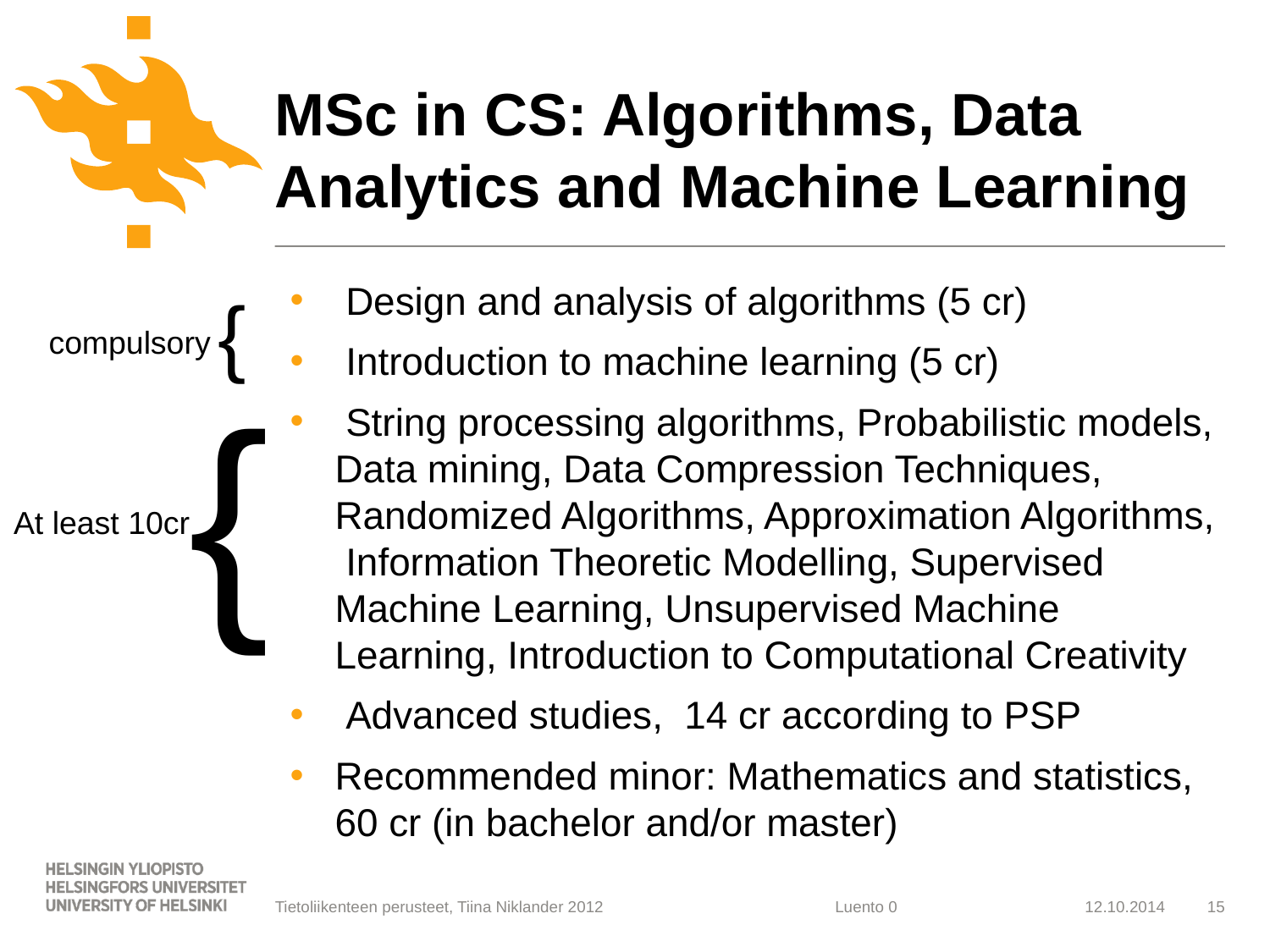

# MSc in CS: Algorithms, Data Analytics and Machine Learning
{
 Design and analysis of algorithms (5 cr)
 Introduction to machine learning (5 cr)
 String processing algorithms, Probabilistic models, Data mining, Data Compression Techniques, Randomized Algorithms, Approximation Algorithms,  Information Theoretic Modelling, Supervised Machine Learning, Unsupervised Machine Learning, Introduction to Computational Creativity
 Advanced studies,  14 cr according to PSP
Recommended minor: Mathematics and statistics, 60 cr (in bachelor and/or master)
compulsory
{
At least 10cr
Tietoliikenteen perusteet, Tiina Niklander 2012
12.10.2014
15